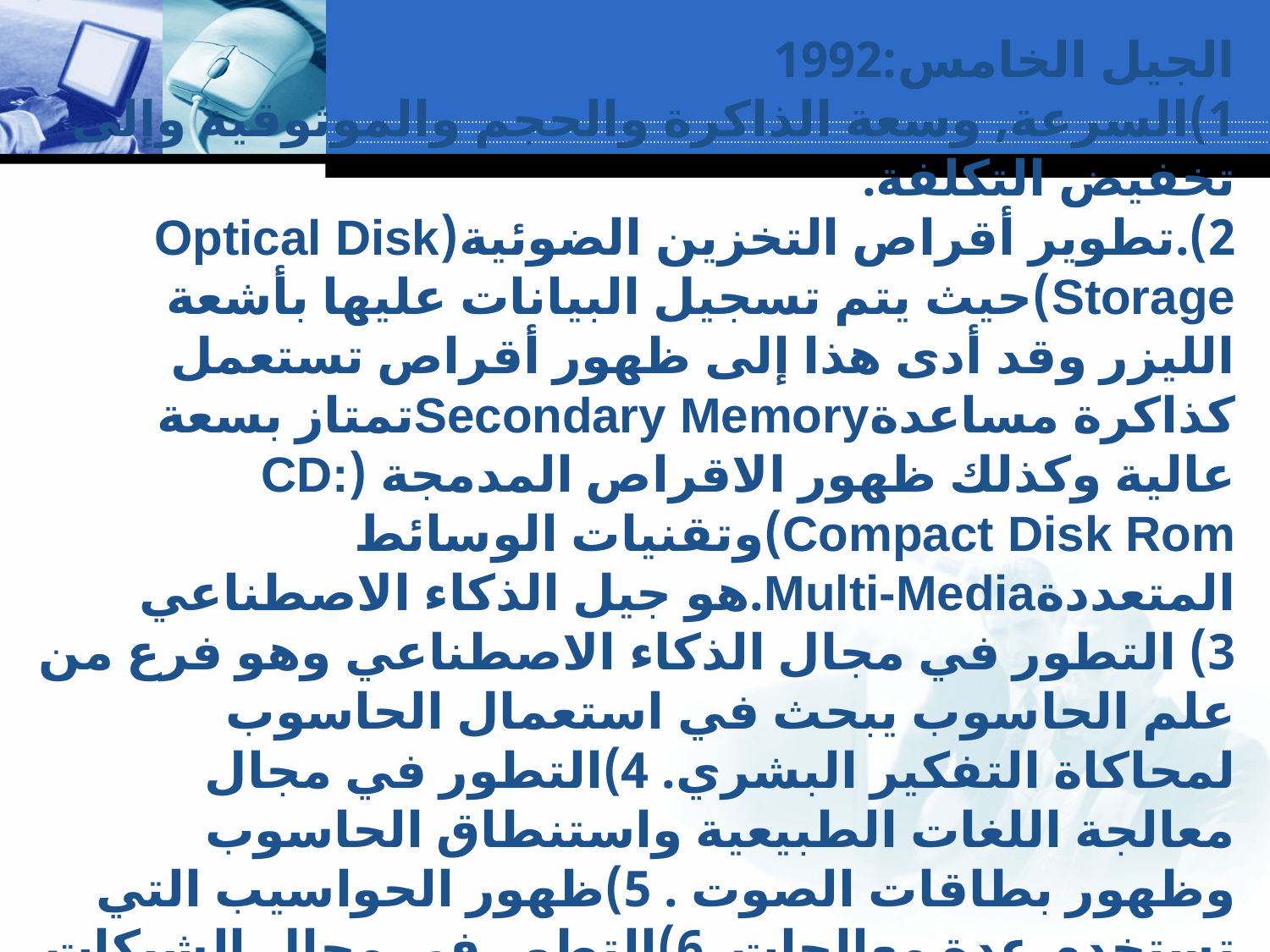

# الجيل الخامس:1992 1)السرعة, وسعة الذاكرة والحجم والموثوقية وإلى تخفيض التكلفة. 2).تطوير أقراص التخزين الضوئية(Optical Disk Storage)حيث يتم تسجيل البيانات عليها بأشعة الليزر وقد أدى هذا إلى ظهور أقراص تستعمل كذاكرة مساعدةSecondary Memoryتمتاز بسعة عالية وكذلك ظهور الاقراص المدمجة (CD: Compact Disk Rom)وتقنيات الوسائط المتعددةMulti-Media.هو جيل الذكاء الاصطناعي 3) التطور في مجال الذكاء الاصطناعي وهو فرع من علم الحاسوب يبحث في استعمال الحاسوب لمحاكاة التفكير البشري. 4)التطور في مجال معالجة اللغات الطبيعية واستنطاق الحاسوب وظهور بطاقات الصوت . 5)ظهور الحواسيب التي تستخدم عدة معالجات. 6)التطور في مجال الشبكات مما أدى إلى استعمال قواعد البيانات المختلفة على نطاق عالمي.